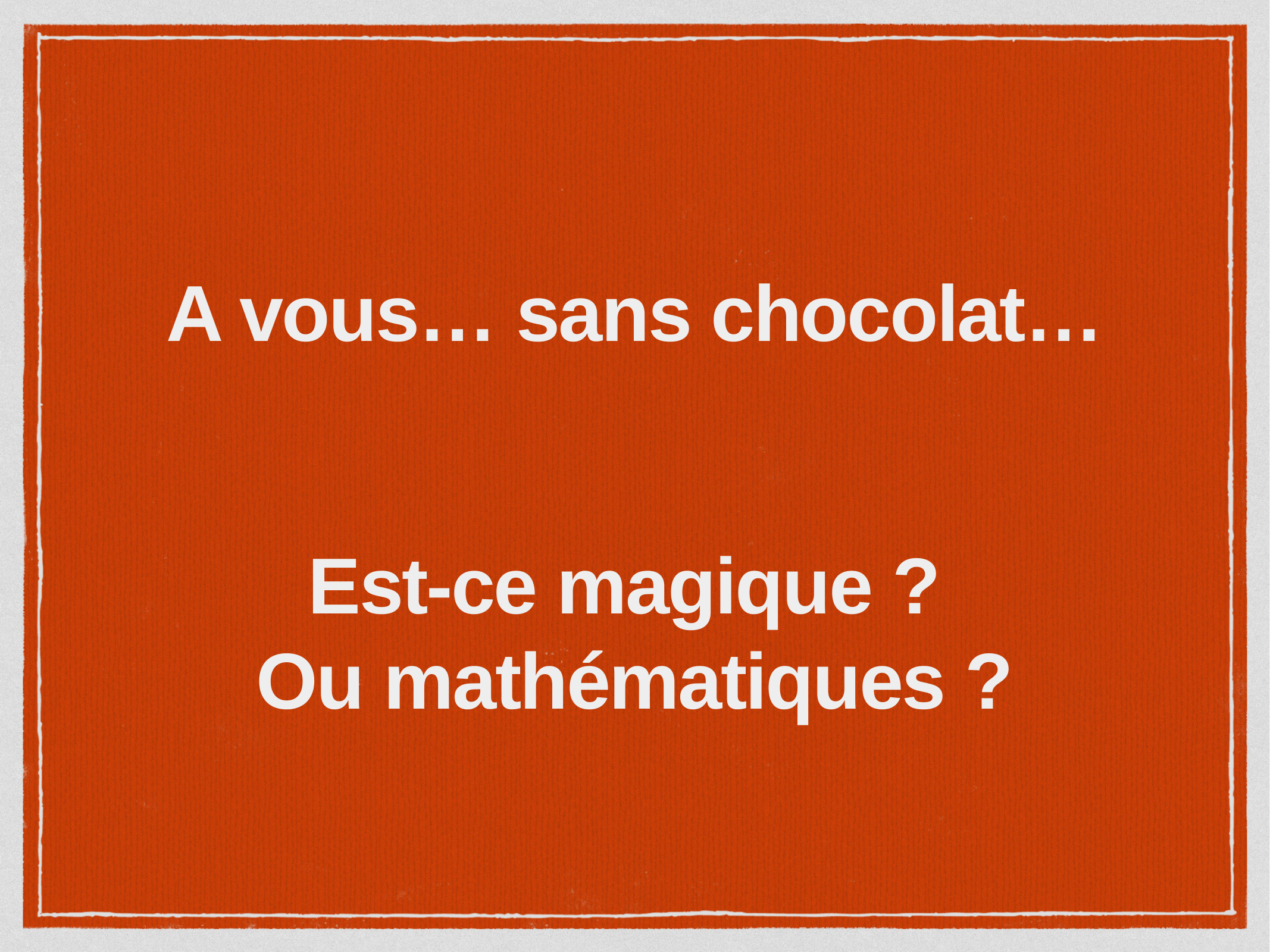

# A vous… sans chocolat…
Est-ce magique ?
Ou mathématiques ?